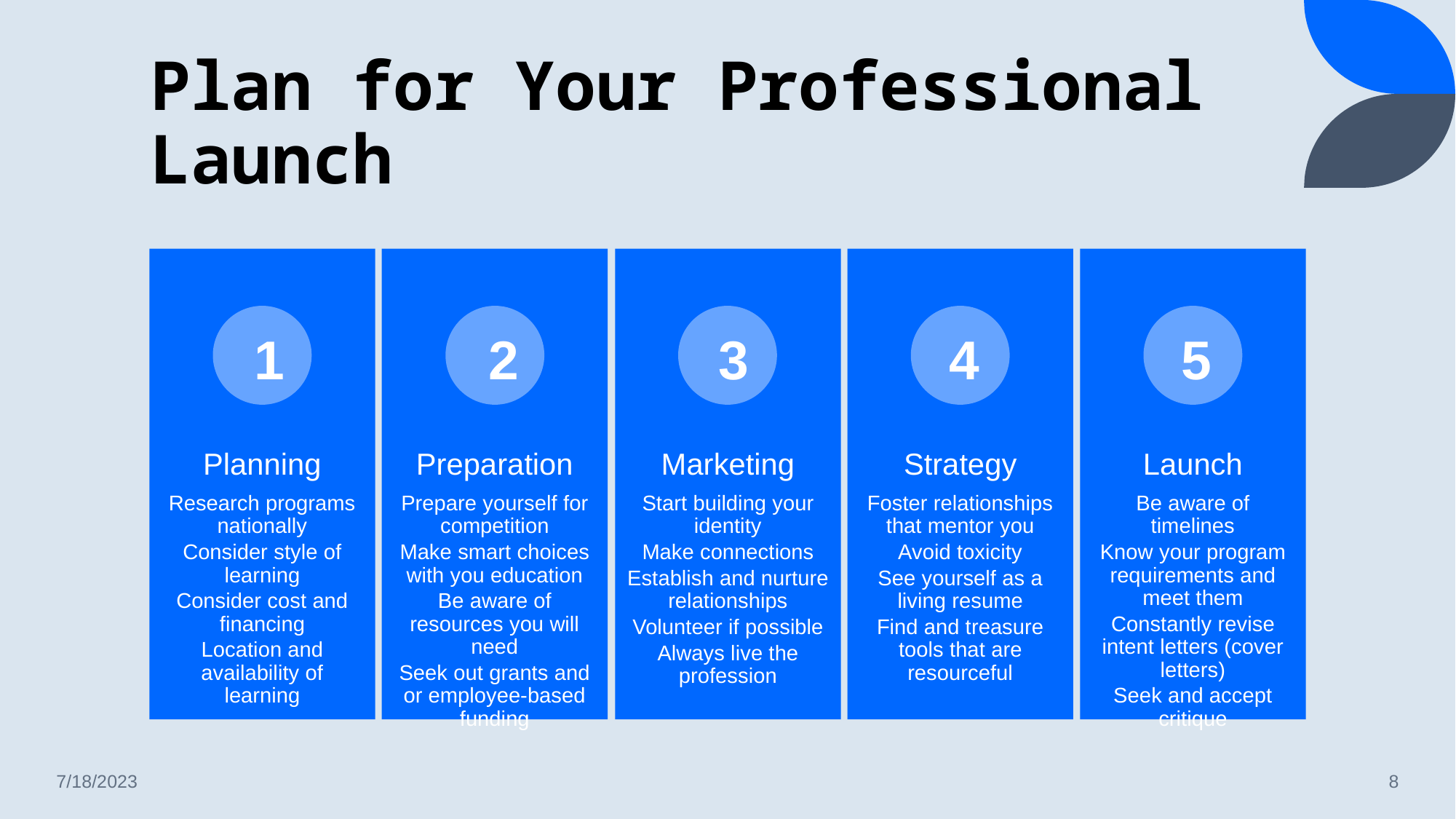

# Plan for Your Professional Launch
Planning
Research programs nationally
Consider style of learning
Consider cost and financing
Location and availability of learning
Preparation
Prepare yourself for competition
Make smart choices with you education
Be aware of resources you will need
Seek out grants and or employee-based funding

Marketing
Start building your identity
Make connections
Establish and nurture relationships
Volunteer if possible
Always live the profession
Strategy
Foster relationships that mentor you
Avoid toxicity
See yourself as a living resume
Find and treasure tools that are resourceful
Launch
Be aware of timelines
Know your program requirements and meet them
Constantly revise intent letters (cover letters)
Seek and accept critique
1
2
3
4
5
7/18/2023
8